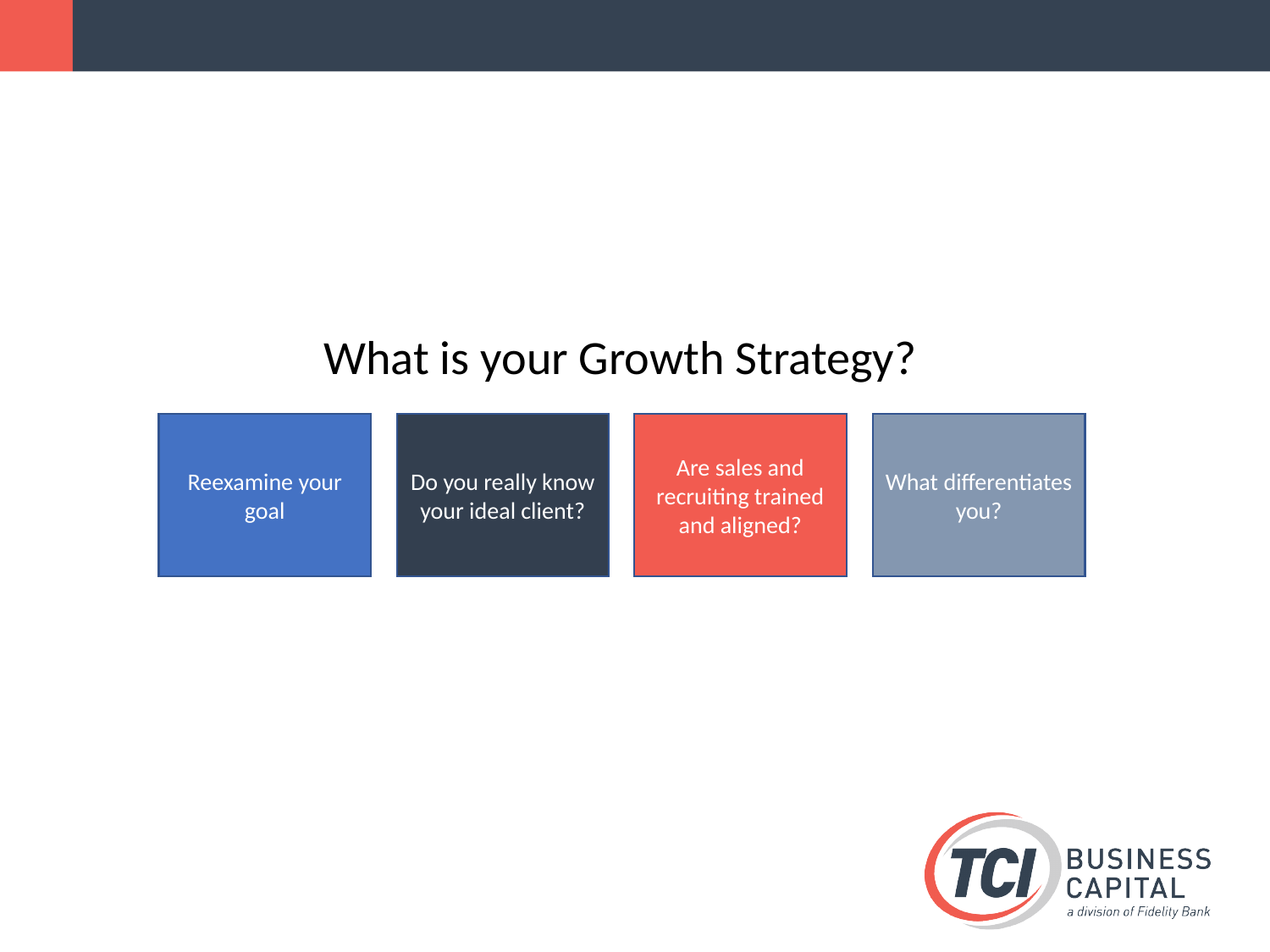

# What is your Growth Strategy?
Reexamine your goal
Do you really know your ideal client?
Are sales and recruiting trained and aligned?
What differentiates you?